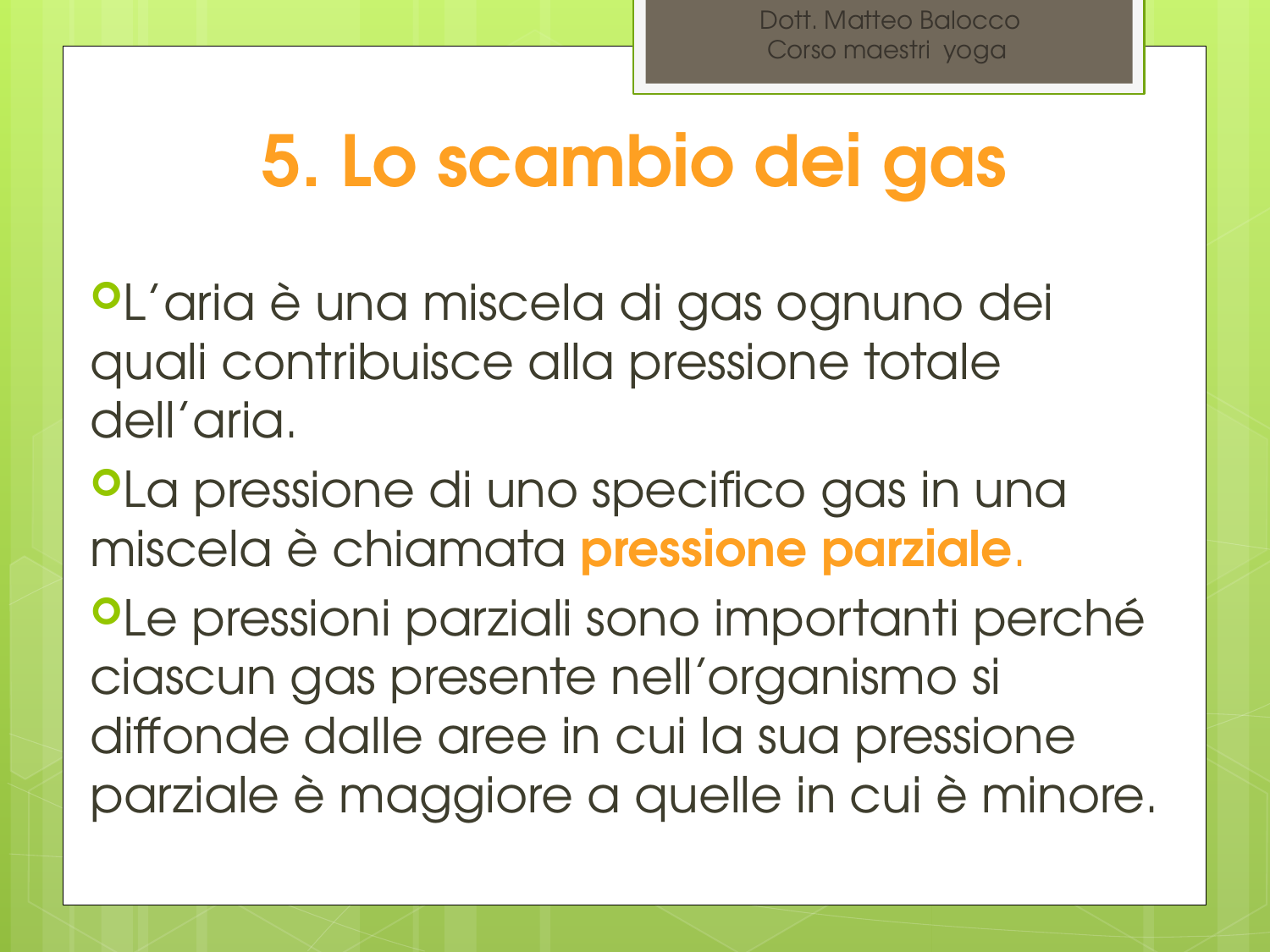

Dott. Matteo Balocco
Corso maestri  yoga
# 5. Lo scambio dei gas
L’aria è una miscela di gas ognuno dei quali contribuisce alla pressione totale dell’aria.
La pressione di uno specifico gas in una miscela è chiamata pressione parziale.
Le pressioni parziali sono importanti perché ciascun gas presente nell’organismo si diffonde dalle aree in cui la sua pressione parziale è maggiore a quelle in cui è minore.